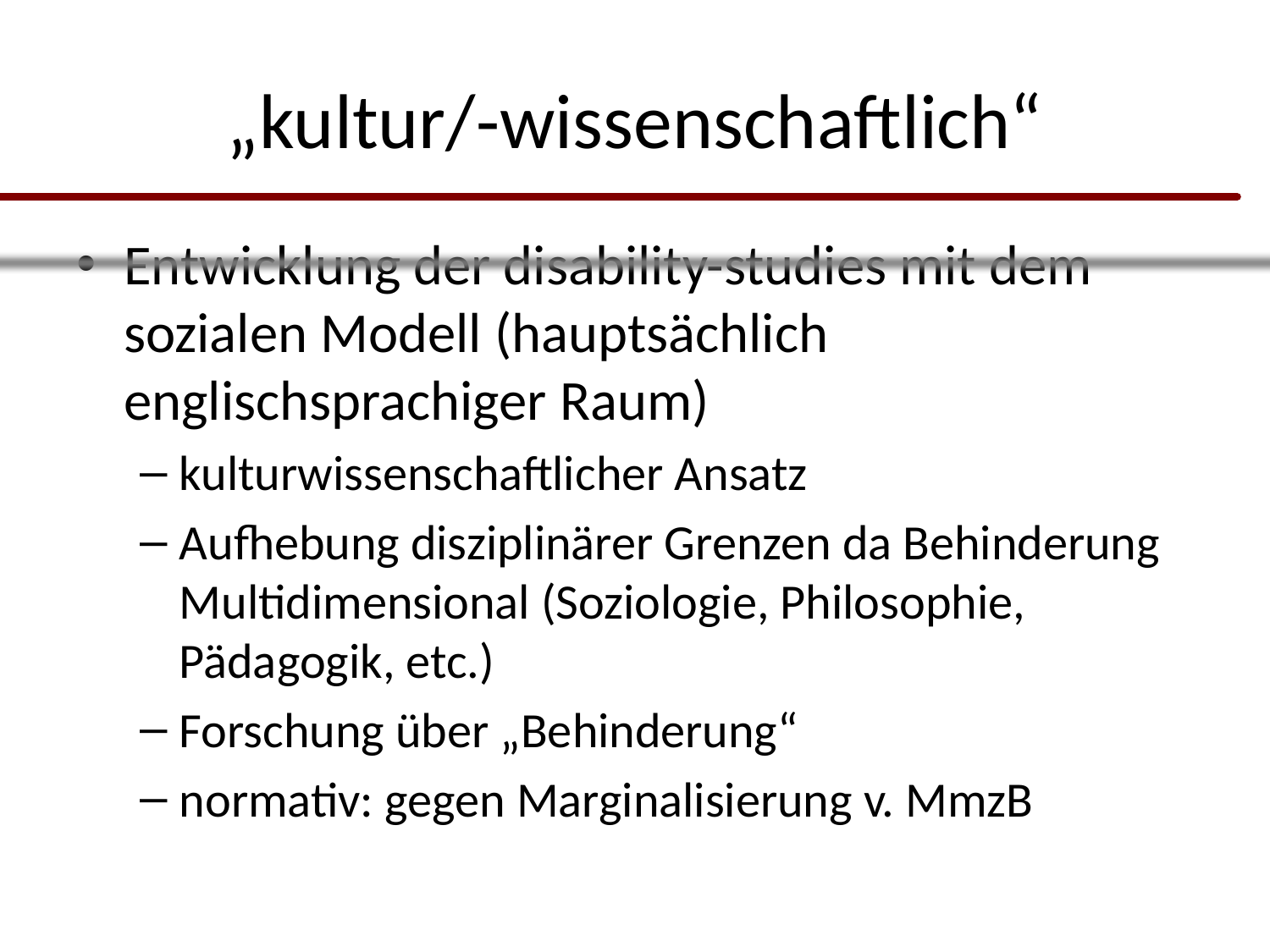

# „kultur/-wissenschaftlich“
Entwicklung der disability-studies mit dem sozialen Modell (hauptsächlich englischsprachiger Raum)
kulturwissenschaftlicher Ansatz
Aufhebung disziplinärer Grenzen da Behinderung Multidimensional (Soziologie, Philosophie, Pädagogik, etc.)
Forschung über „Behinderung“
normativ: gegen Marginalisierung v. MmzB